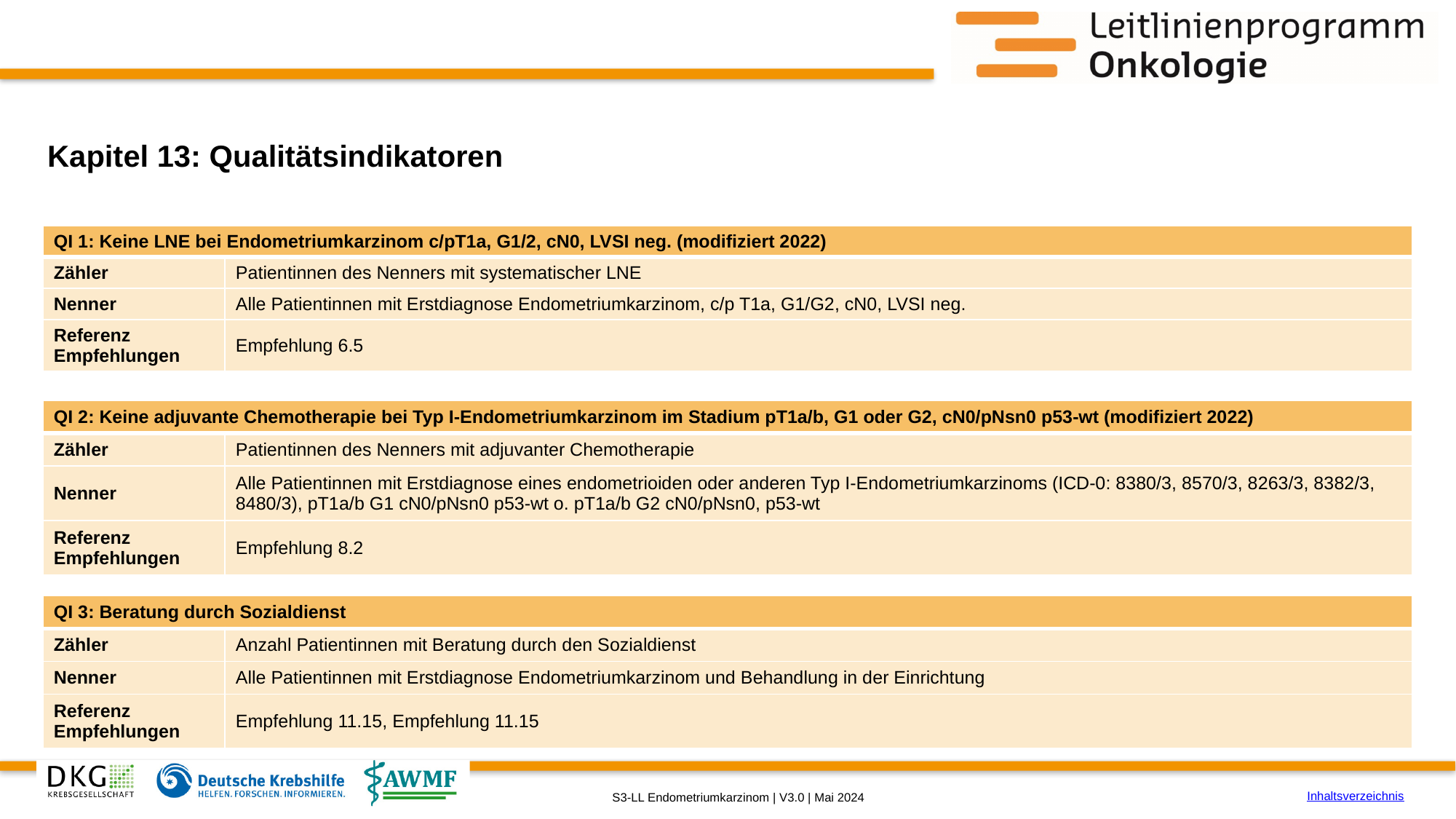

# Kapitel 13: Qualitätsindikatoren
| QI 1: Keine LNE bei Endometriumkarzinom c/pT1a, G1/2, cN0, LVSI neg. (modifiziert 2022) |  |
| --- | --- |
| Zähler | Patientinnen des Nenners mit systematischer LNE |
| Nenner | Alle Patientinnen mit Erstdiagnose Endometriumkarzinom, c/p T1a, G1/G2, cN0, LVSI neg. |
| Referenz Empfehlungen | Empfehlung 6.5 |
| QI 2: Keine adjuvante Chemotherapie bei Typ I-Endometriumkarzinom im Stadium pT1a/b, G1 oder G2, cN0/pNsn0 p53-wt (modifiziert 2022) |  |
| --- | --- |
| Zähler | Patientinnen des Nenners mit adjuvanter Chemotherapie |
| Nenner | Alle Patientinnen mit Erstdiagnose eines endometrioiden oder anderen Typ I-Endometriumkarzinoms (ICD-0: 8380/3, 8570/3, 8263/3, 8382/3, 8480/3), pT1a/b G1 cN0/pNsn0 p53-wt o. pT1a/b G2 cN0/pNsn0, p53-wt |
| Referenz Empfehlungen | Empfehlung 8.2 |
| QI 3: Beratung durch Sozialdienst |  |
| --- | --- |
| Zähler | Anzahl Patientinnen mit Beratung durch den Sozialdienst |
| Nenner | Alle Patientinnen mit Erstdiagnose Endometriumkarzinom und Behandlung in der Einrichtung |
| Referenz Empfehlungen | Empfehlung 11.15, Empfehlung 11.15 |
Inhaltsverzeichnis
S3-LL Endometriumkarzinom | V3.0 | Mai 2024